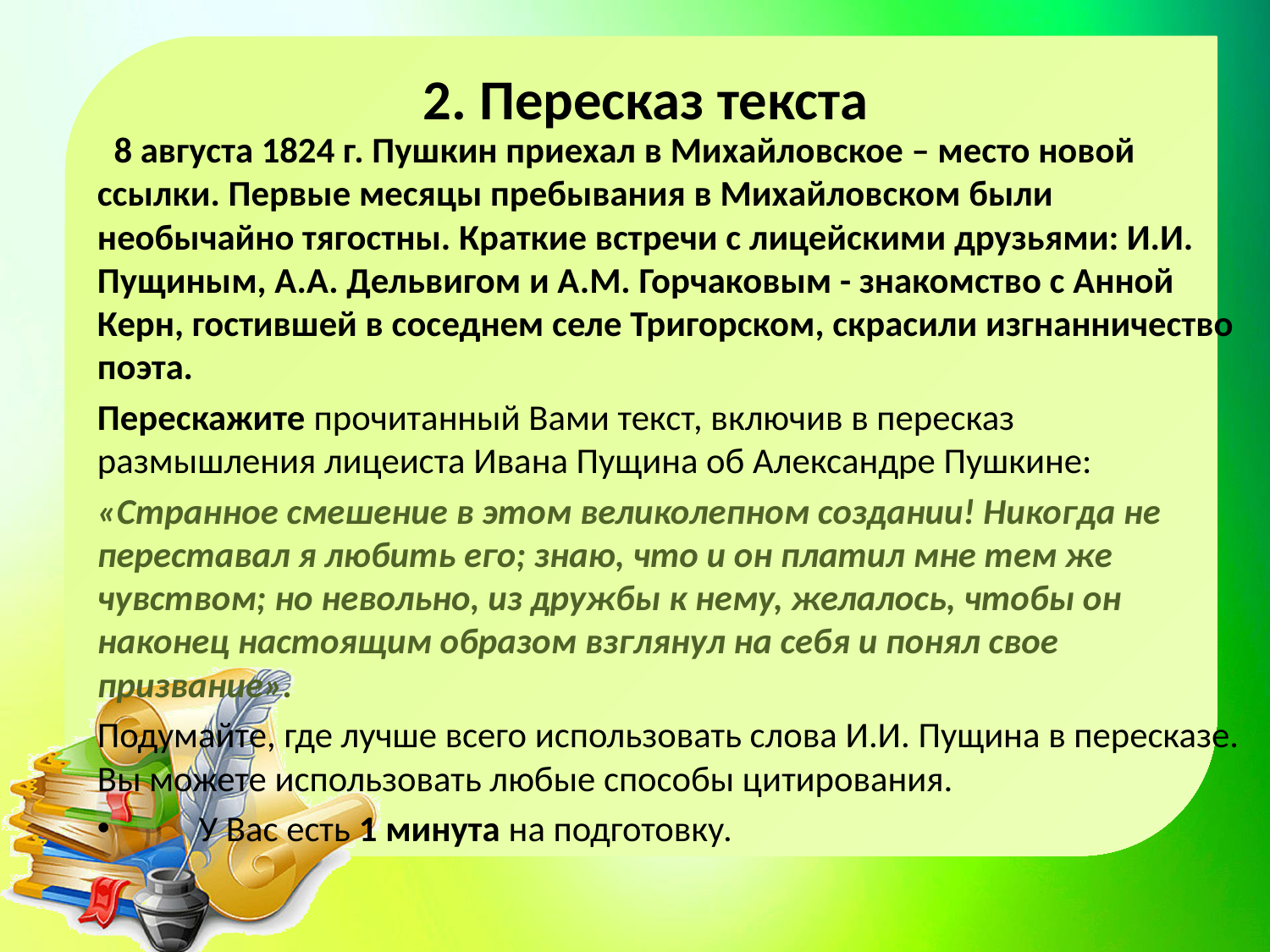

2. Пересказ текста
  8 августа 1824 г. Пушкин приехал в Михайловское – место новой ссылки. Первые месяцы пребывания в Михайловском были необычайно тягостны. Краткие встречи с лицейскими друзьями: И.И. Пущиным, А.А. Дельвигом и А.М. Горчаковым - знакомство с Анной Керн, гостившей в соседнем селе Тригорском, скрасили изгнанничество поэта.
Перескажите прочитанный Вами текст, включив в пересказ размышления лицеиста Ивана Пущина об Александре Пушкине:
«Странное смешение в этом великолепном создании! Никогда не переставал я любить его; знаю, что и он платил мне тем же чувством; но невольно, из дружбы к нему, желалось, чтобы он наконец настоящим образом взглянул на себя и понял свое призвание».
Подумайте, где лучше всего использовать слова И.И. Пущина в пересказе. Вы можете использовать любые способы цитирования.
       У Вас есть 1 минута на подготовку.